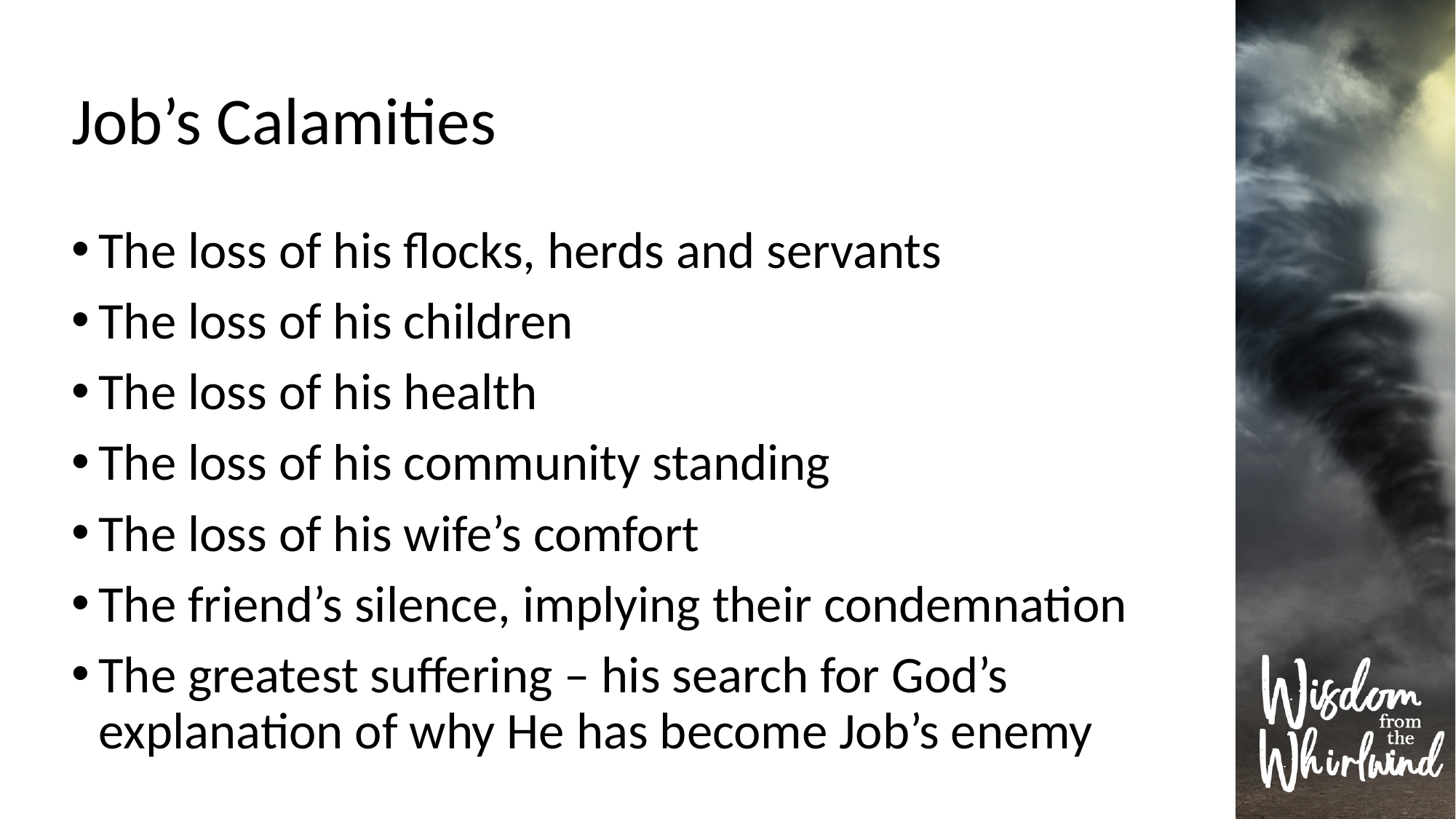

# Job’s Calamities
The loss of his flocks, herds and servants
The loss of his children
The loss of his health
The loss of his community standing
The loss of his wife’s comfort
The friend’s silence, implying their condemnation
The greatest suffering – his search for God’s explanation of why He has become Job’s enemy